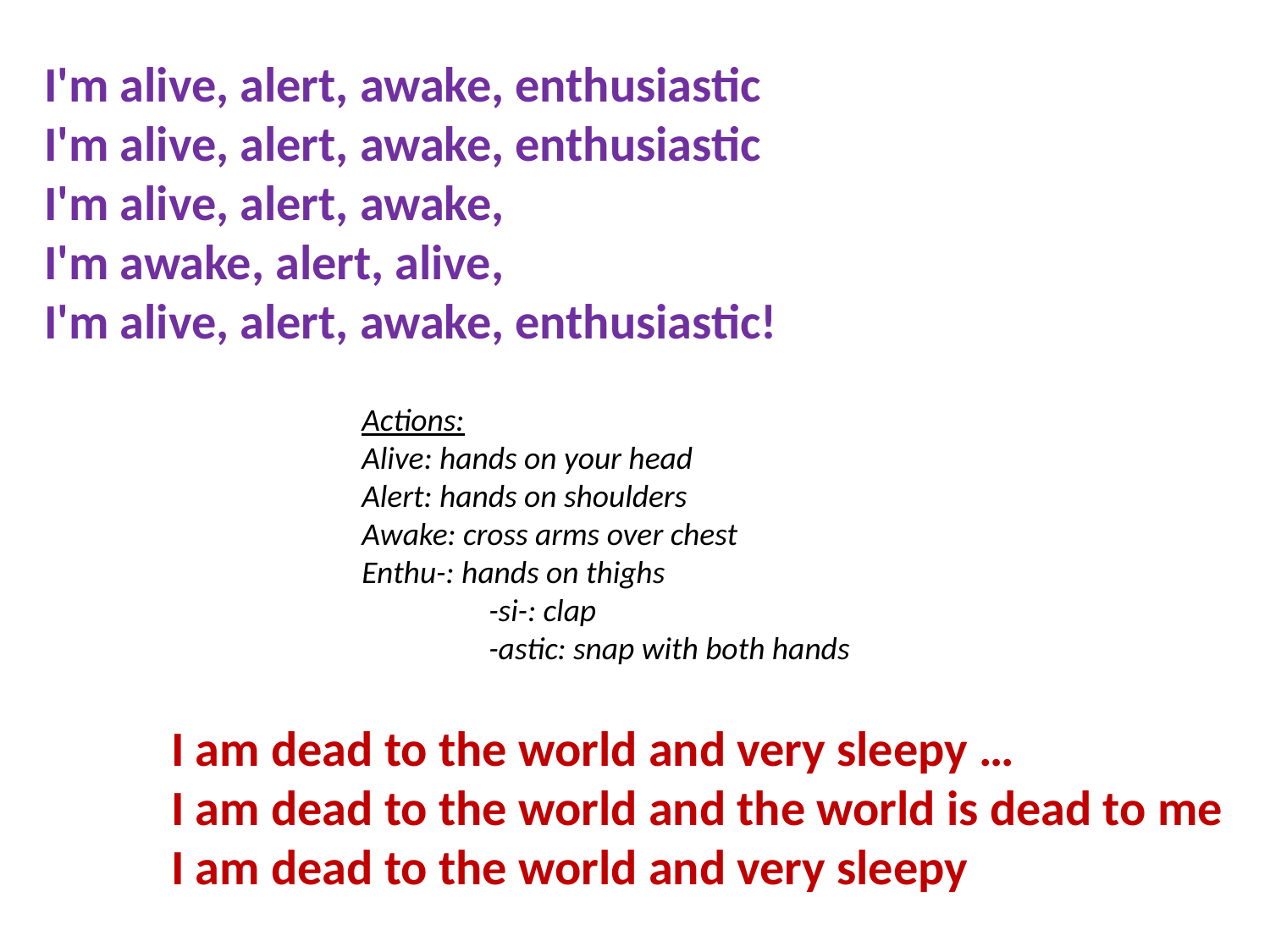

I'm alive, alert, awake, enthusiastic
I'm alive, alert, awake, enthusiastic
I'm alive, alert, awake,
I'm awake, alert, alive,
I'm alive, alert, awake, enthusiastic!

Actions:
Alive: hands on your head
Alert: hands on shoulders
Awake: cross arms over chest
Enthu-: hands on thighs
	-si-: clap
	-astic: snap with both hands

I am dead to the world and very sleepy …
I am dead to the world and the world is dead to me
I am dead to the world and very sleepy